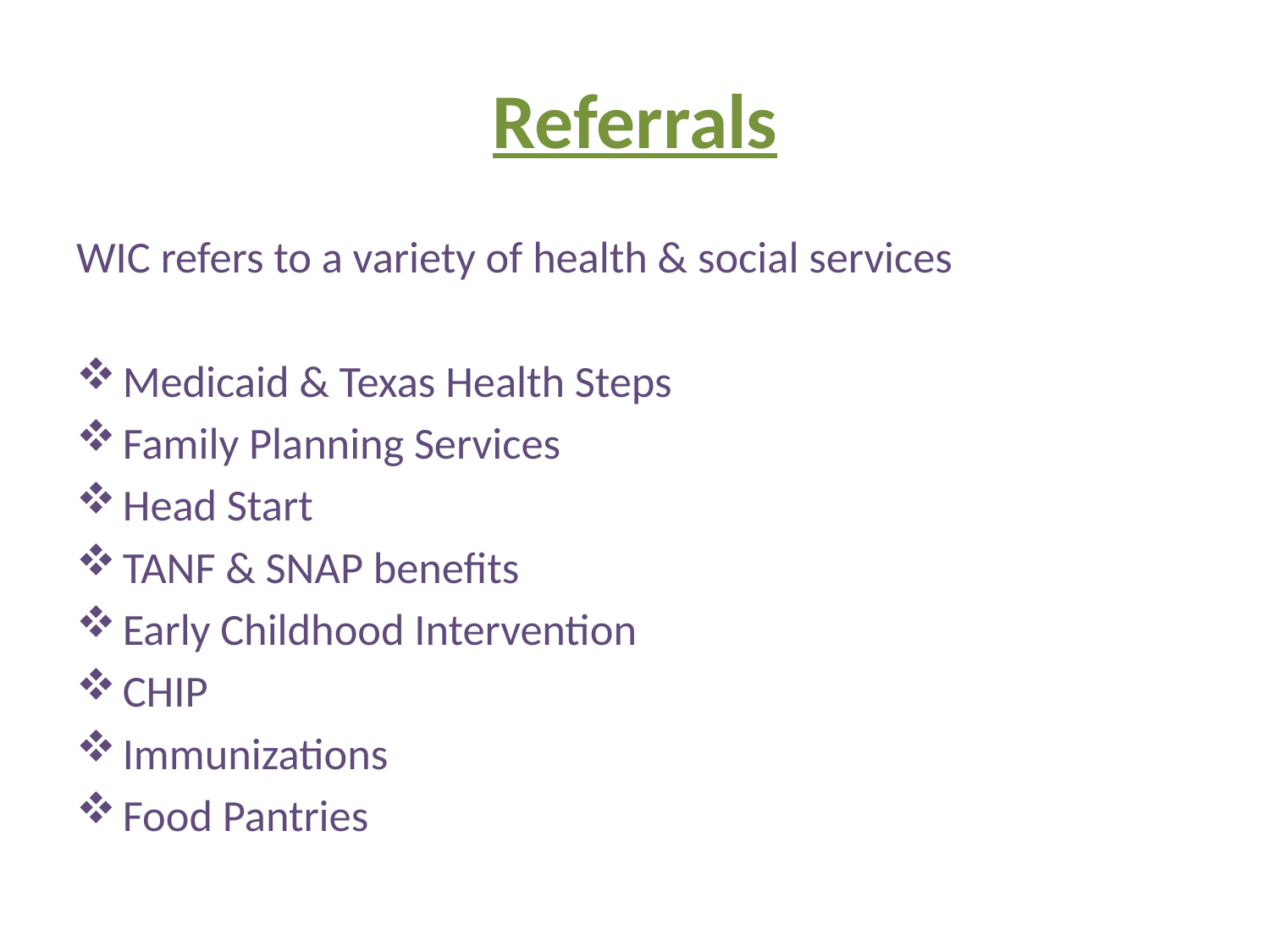

# Referrals
WIC refers to a variety of health & social services

Medicaid & Texas Health Steps
Family Planning Services
Head Start
TANF & SNAP benefits
Early Childhood Intervention
CHIP
Immunizations
Food Pantries